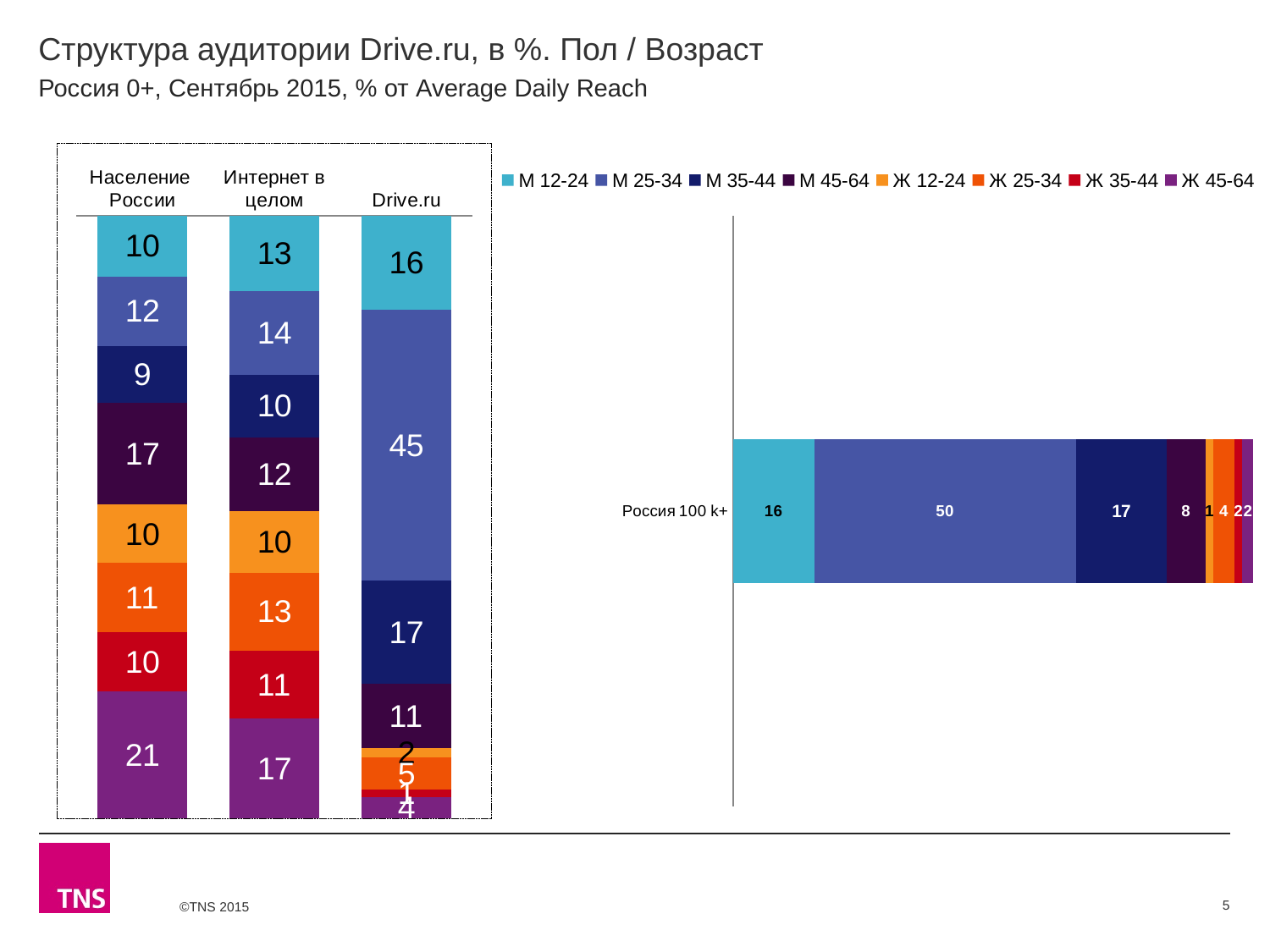

# Структура аудитории Drive.ru, в %. Пол / Возраст
Россия 0+, Сентябрь 2015, % от Average Daily Reach

### Chart

| Category | М 12-24 | М 25-34 | М 35-44 | М 45-64 | Ж 12-24 | Ж 25-34 | Ж 35-44 | Ж 45-64 |
|---|---|---|---|---|---|---|---|---|
| Население  России | 10.1 | 11.5 | 9.4 | 16.9 | 9.7 | 11.4 | 9.9 | 21.0 |
| Интернет в целом | 12.6 | 13.8 | 10.4 | 12.3 | 10.2 | 12.9 | 11.3 | 16.6 |
| Drive.ru | 15.7 | 44.9 | 17.1 | 10.6 | 1.5 | 5.4 | 1.3 | 3.5 |

### Chart

| Category | М 12-24 | М 25-34 | М 35-44 | М 45-64 | Ж 12-24 | Ж 25-34 | Ж 35-44 | Ж 45-64 |
|---|---|---|---|---|---|---|---|---|
| Россия 100 k+ | 15.6 | 50.2 | 17.3 | 7.6 | 1.4 | 4.1 | 1.5 | 2.1 |
5